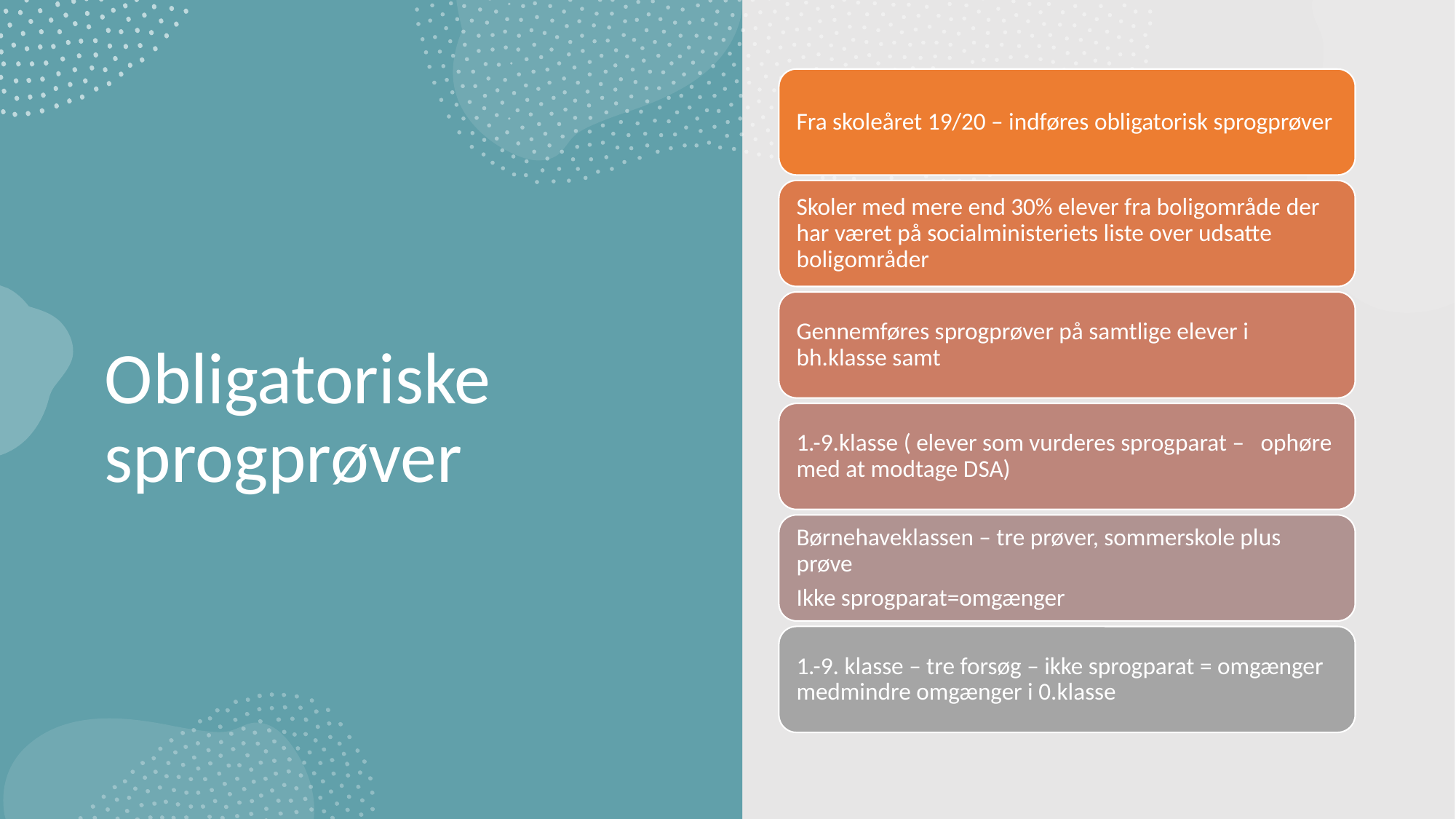

Fra skoleåret 19/20 – indføres obligatorisk sprogprøver
Skoler med mere end 30% elever fra boligområde der har været på socialministeriets liste over udsatte boligområder
Gennemføres sprogprøver på samtlige elever i bh.klasse samt
1.-9.klasse ( elever som vurderes sprogparat –   ophøre med at modtage DSA)
Børnehaveklassen – tre prøver, sommerskole plus prøve
Ikke sprogparat=omgænger
1.-9. klasse – tre forsøg – ikke sprogparat = omgænger medmindre omgænger i 0.klasse
# Obligatoriske sprogprøver